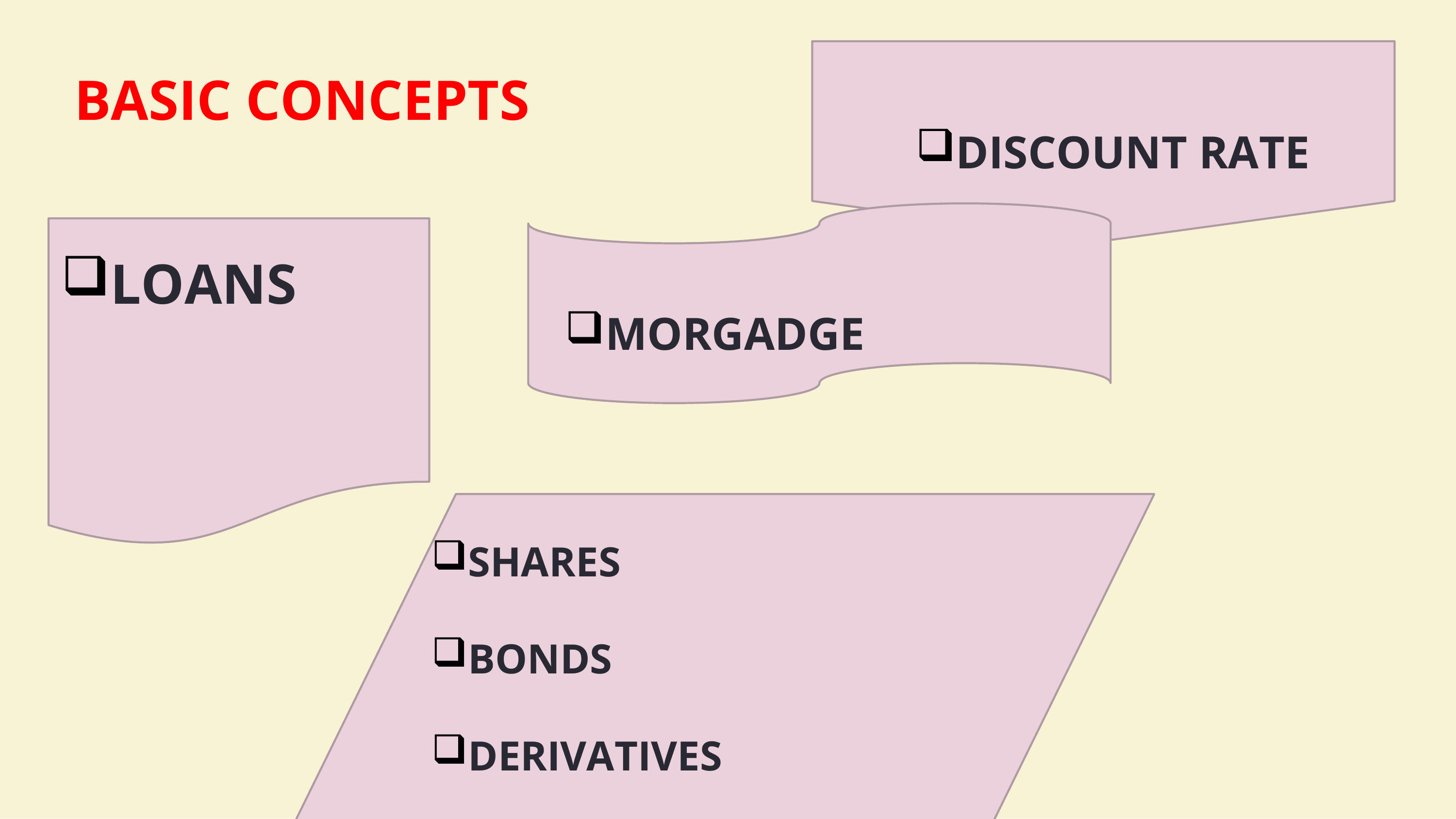

BASIC CONCEPTS
DISCOUNT RATE

LOANS

MORGADGE

SHARES

BONDS

DERIVATIVES